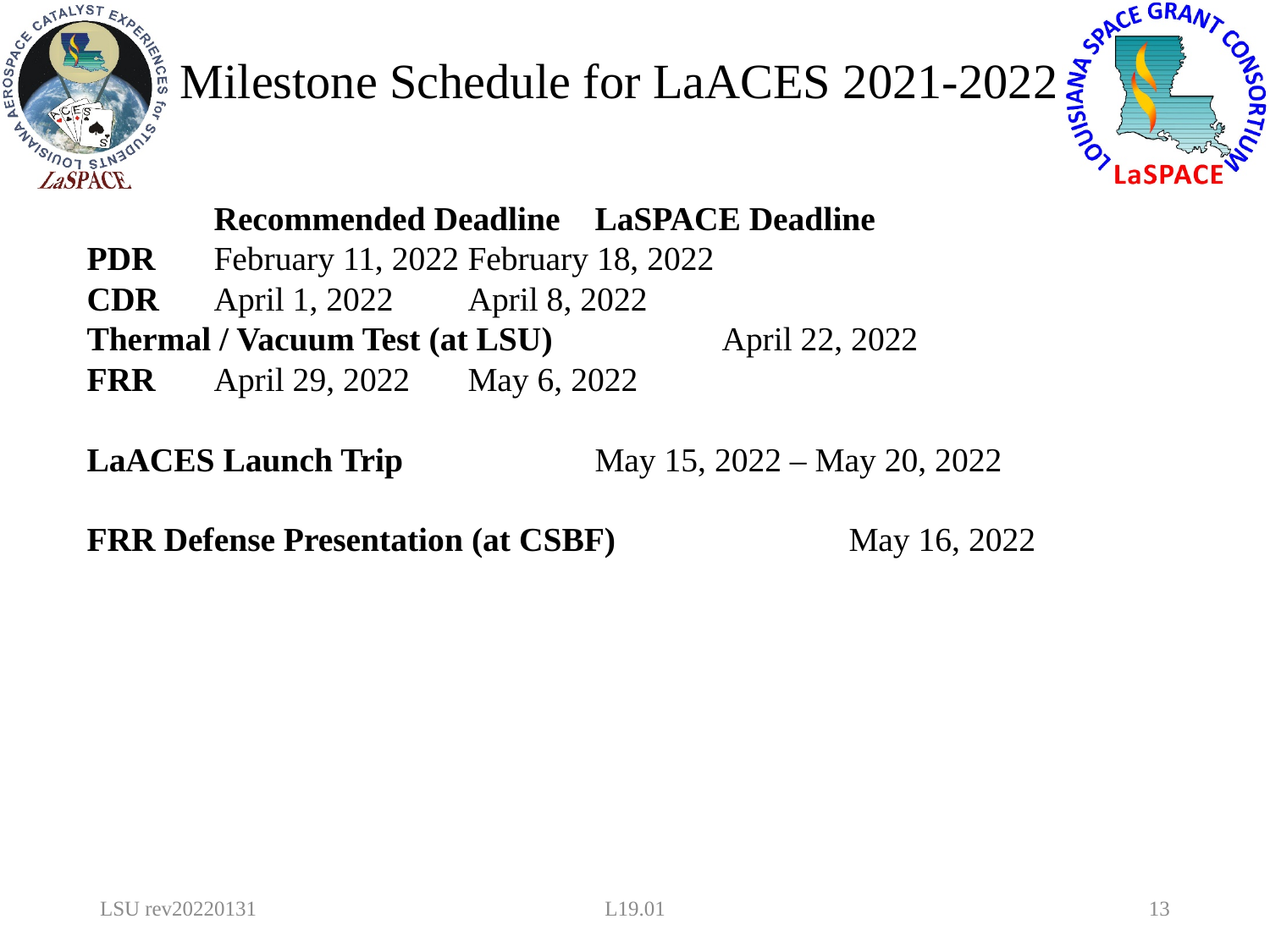

# Milestone Schedule for LaACES 2021-2022
	Recommended Deadline	LaSPACE Deadline
PDR	February 11, 2022	February 18, 2022
CDR	April 1, 2022	April 8, 2022
Thermal / Vacuum Test (at LSU)		April 22, 2022
FRR	April 29, 2022	May 6, 2022

LaACES Launch Trip		May 15, 2022 – May 20, 2022

FRR Defense Presentation (at CSBF)		May 16, 2022
LSU rev20220131
L19.01
13